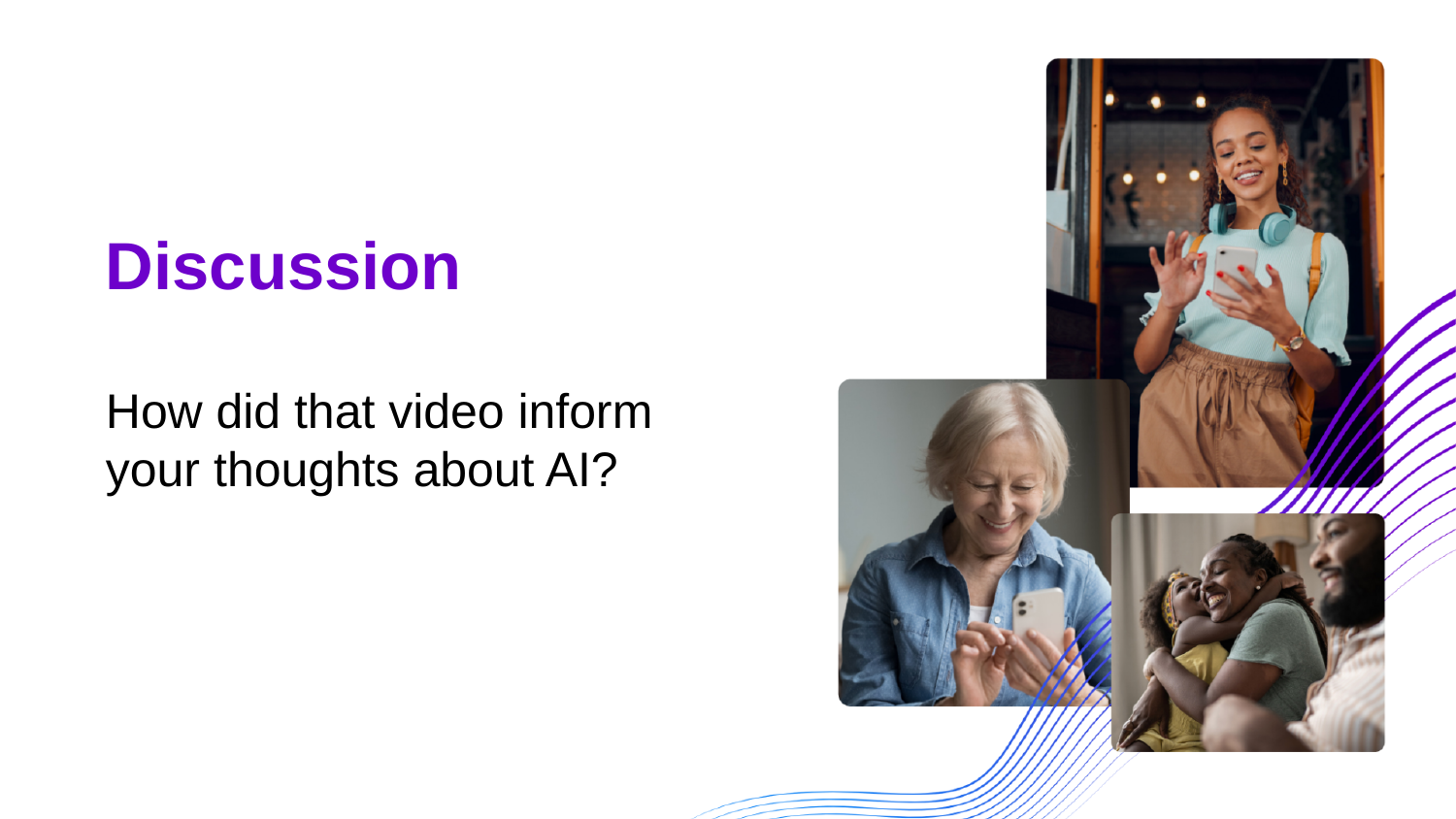

# Discussion
How did that video inform your thoughts about AI?